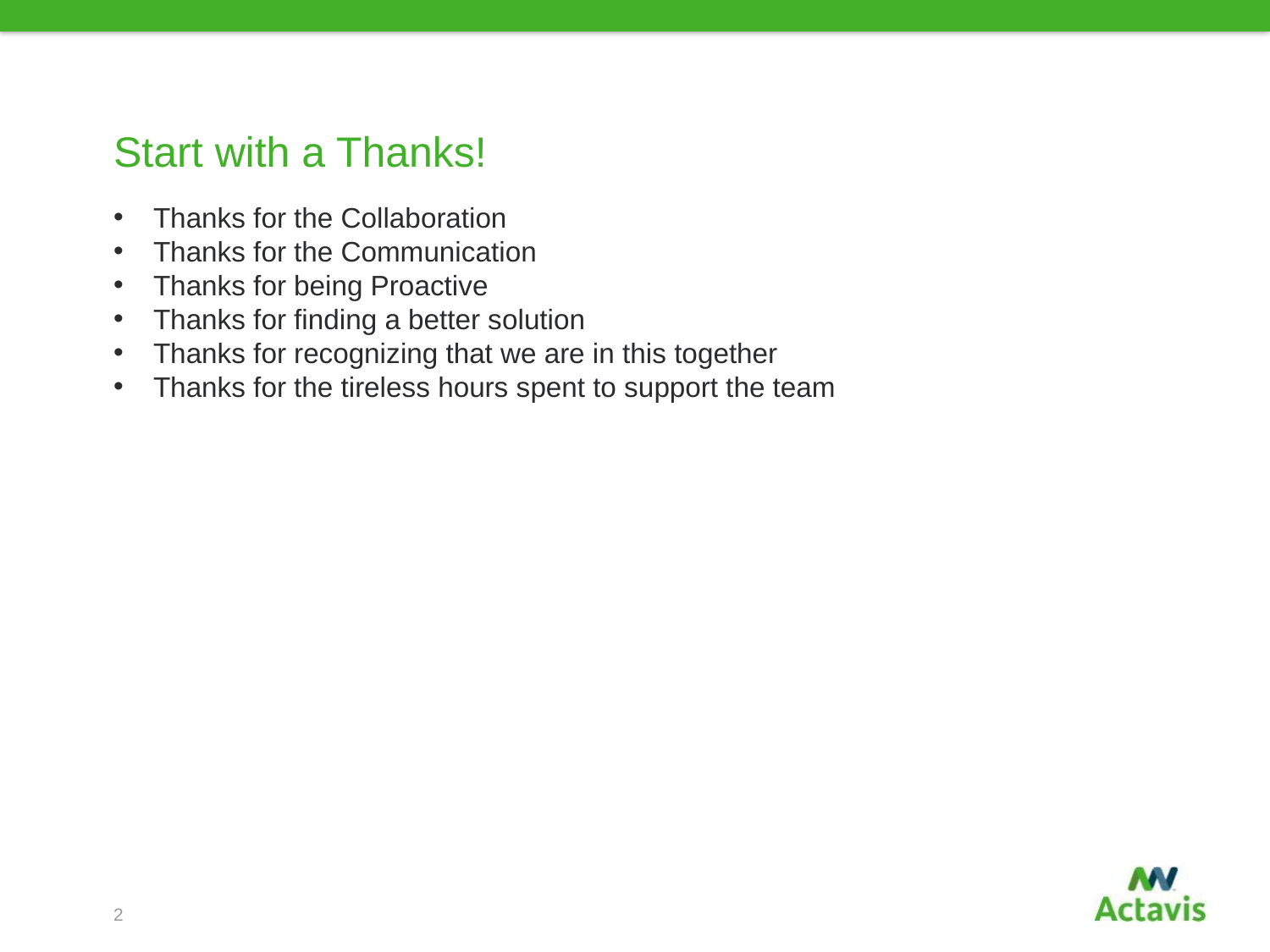

# Start with a Thanks!
Thanks for the Collaboration
Thanks for the Communication
Thanks for being Proactive
Thanks for finding a better solution
Thanks for recognizing that we are in this together
Thanks for the tireless hours spent to support the team
2